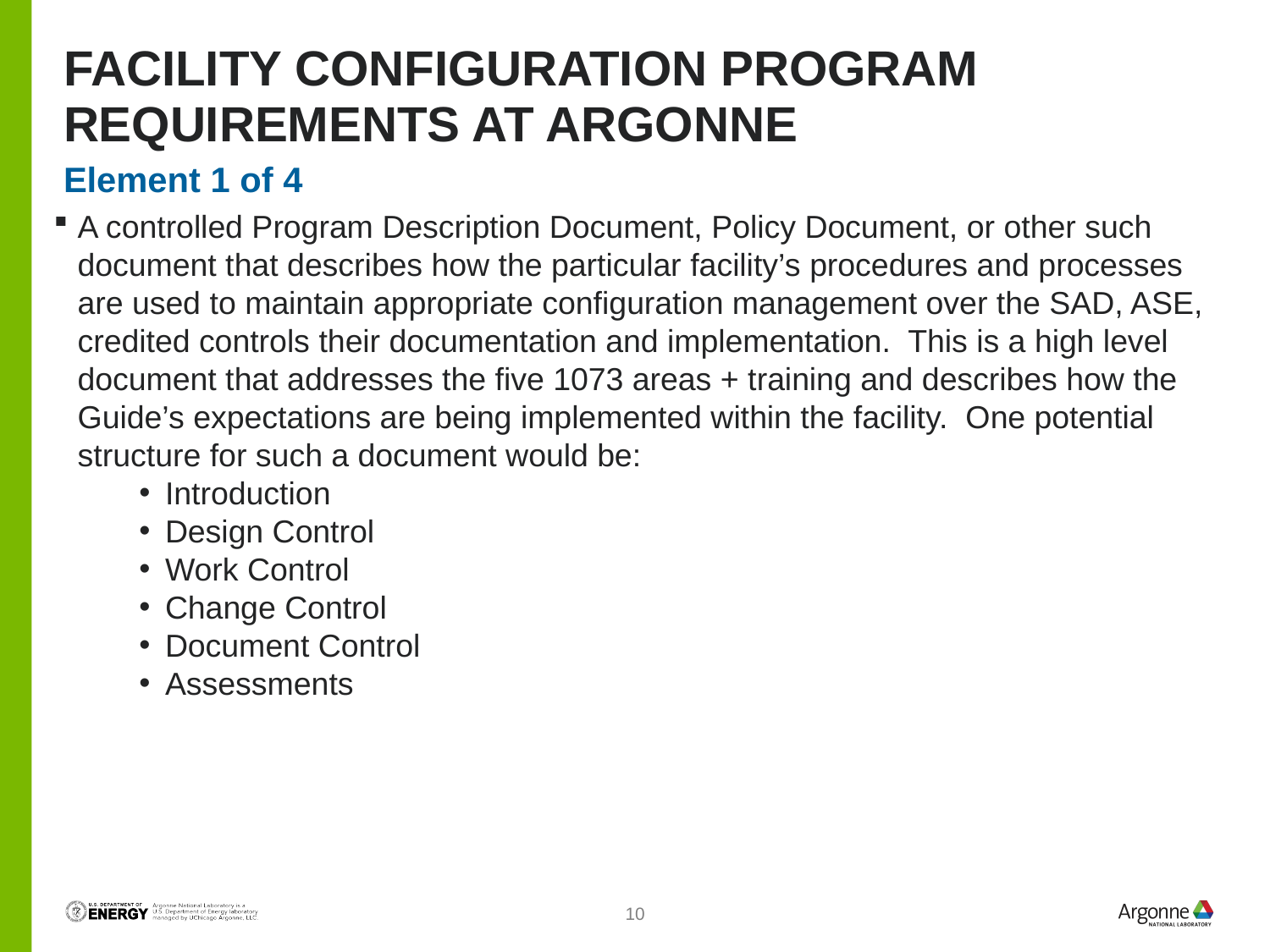

# Facility Configuration Program Requirements at Argonne
Element 1 of 4
A controlled Program Description Document, Policy Document, or other such document that describes how the particular facility’s procedures and processes are used to maintain appropriate configuration management over the SAD, ASE, credited controls their documentation and implementation.  This is a high level document that addresses the five 1073 areas + training and describes how the Guide’s expectations are being implemented within the facility.  One potential structure for such a document would be:
Introduction
Design Control
Work Control
Change Control
Document Control
Assessments

10